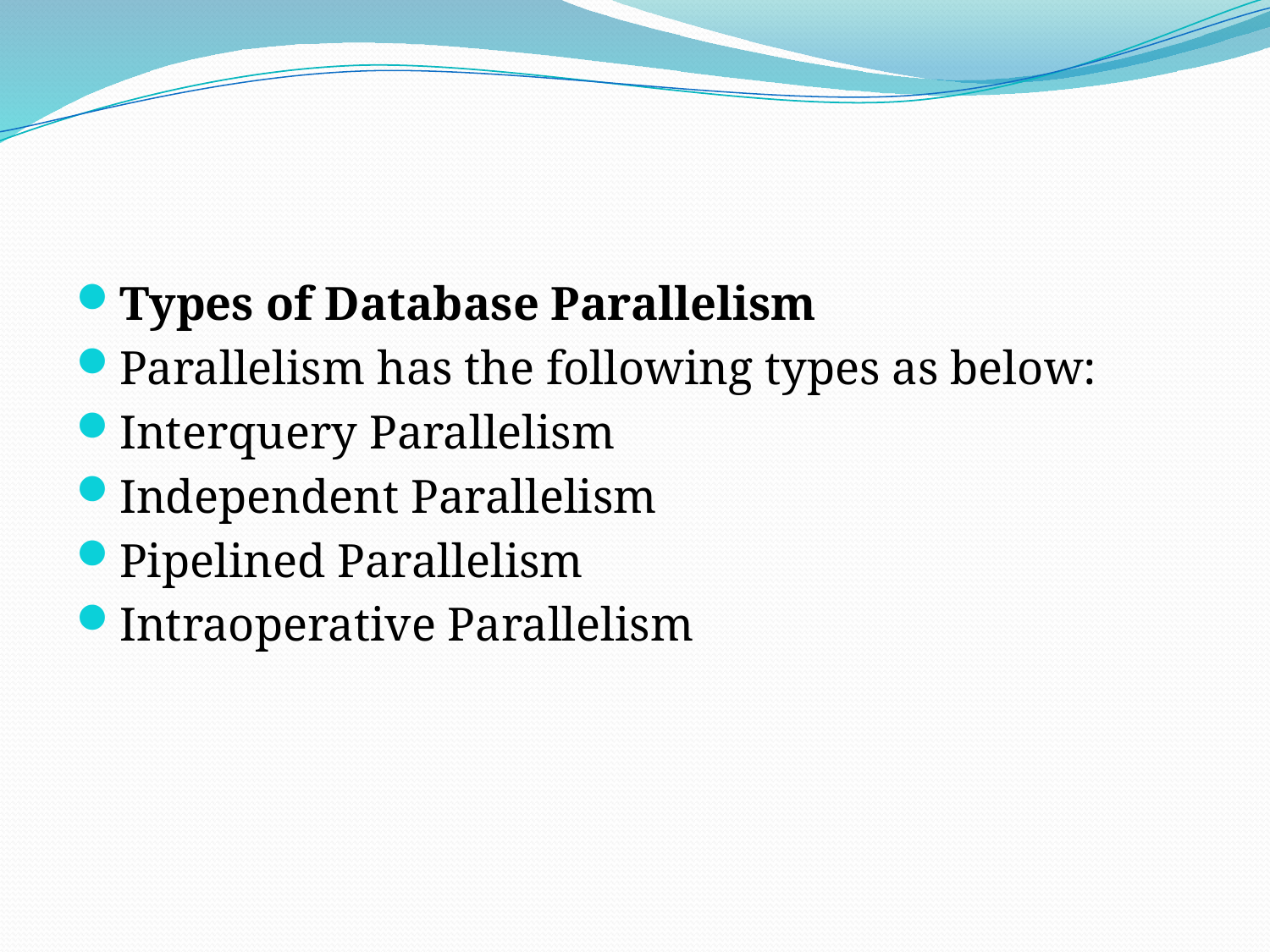

#
Types of Database Parallelism
Parallelism has the following types as below:
Interquery Parallelism
Independent Parallelism
Pipelined Parallelism
Intraoperative Parallelism